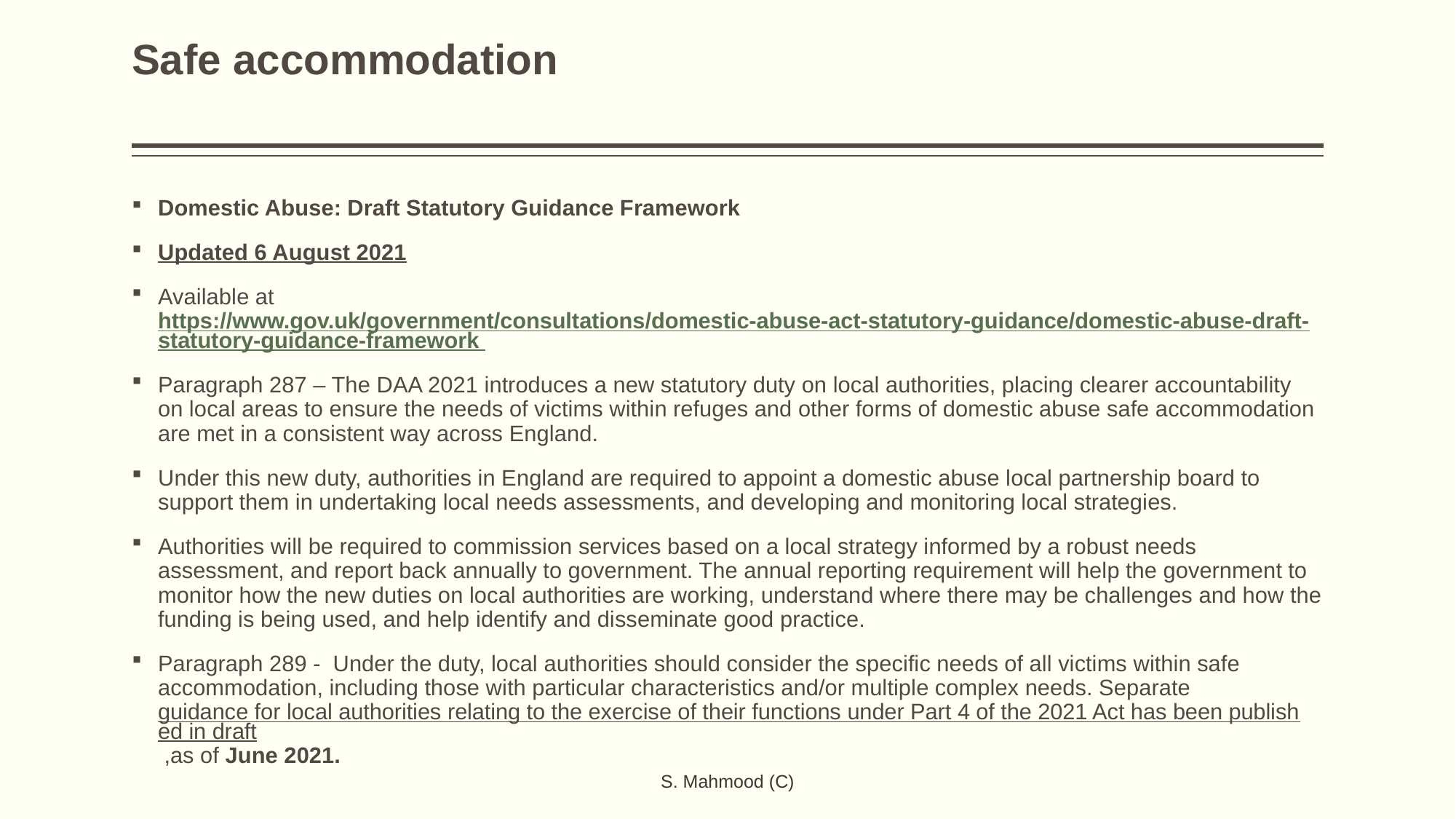

# Safe accommodation
Domestic Abuse: Draft Statutory Guidance Framework
Updated 6 August 2021
Available at https://www.gov.uk/government/consultations/domestic-abuse-act-statutory-guidance/domestic-abuse-draft-statutory-guidance-framework
Paragraph 287 – The DAA 2021 introduces a new statutory duty on local authorities, placing clearer accountability on local areas to ensure the needs of victims within refuges and other forms of domestic abuse safe accommodation are met in a consistent way across England.
Under this new duty, authorities in England are required to appoint a domestic abuse local partnership board to support them in undertaking local needs assessments, and developing and monitoring local strategies.
Authorities will be required to commission services based on a local strategy informed by a robust needs assessment, and report back annually to government. The annual reporting requirement will help the government to monitor how the new duties on local authorities are working, understand where there may be challenges and how the funding is being used, and help identify and disseminate good practice.
Paragraph 289 -  Under the duty, local authorities should consider the specific needs of all victims within safe accommodation, including those with particular characteristics and/or multiple complex needs. Separate guidance for local authorities relating to the exercise of their functions under Part 4 of the 2021 Act has been published in draft ,as of June 2021.
S. Mahmood (C)